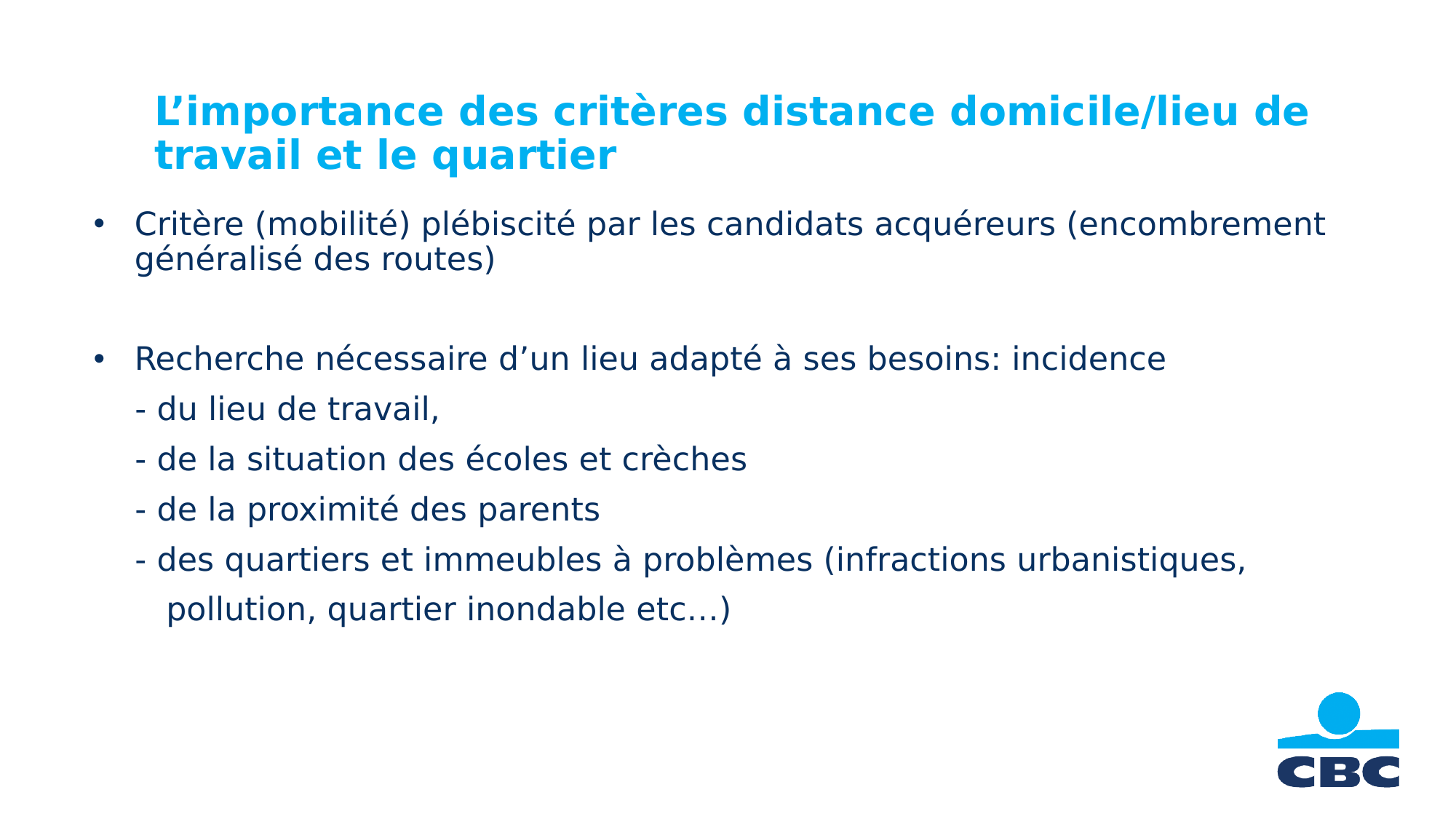

# L’importance des critères distance domicile/lieu de travail et le quartier
Critère (mobilité) plébiscité par les candidats acquéreurs (encombrement généralisé des routes)

Recherche nécessaire d’un lieu adapté à ses besoins: incidence
    - du lieu de travail,
    - de la situation des écoles et crèches
    - de la proximité des parents
    - des quartiers et immeubles à problèmes (infractions urbanistiques,
       pollution, quartier inondable etc…)